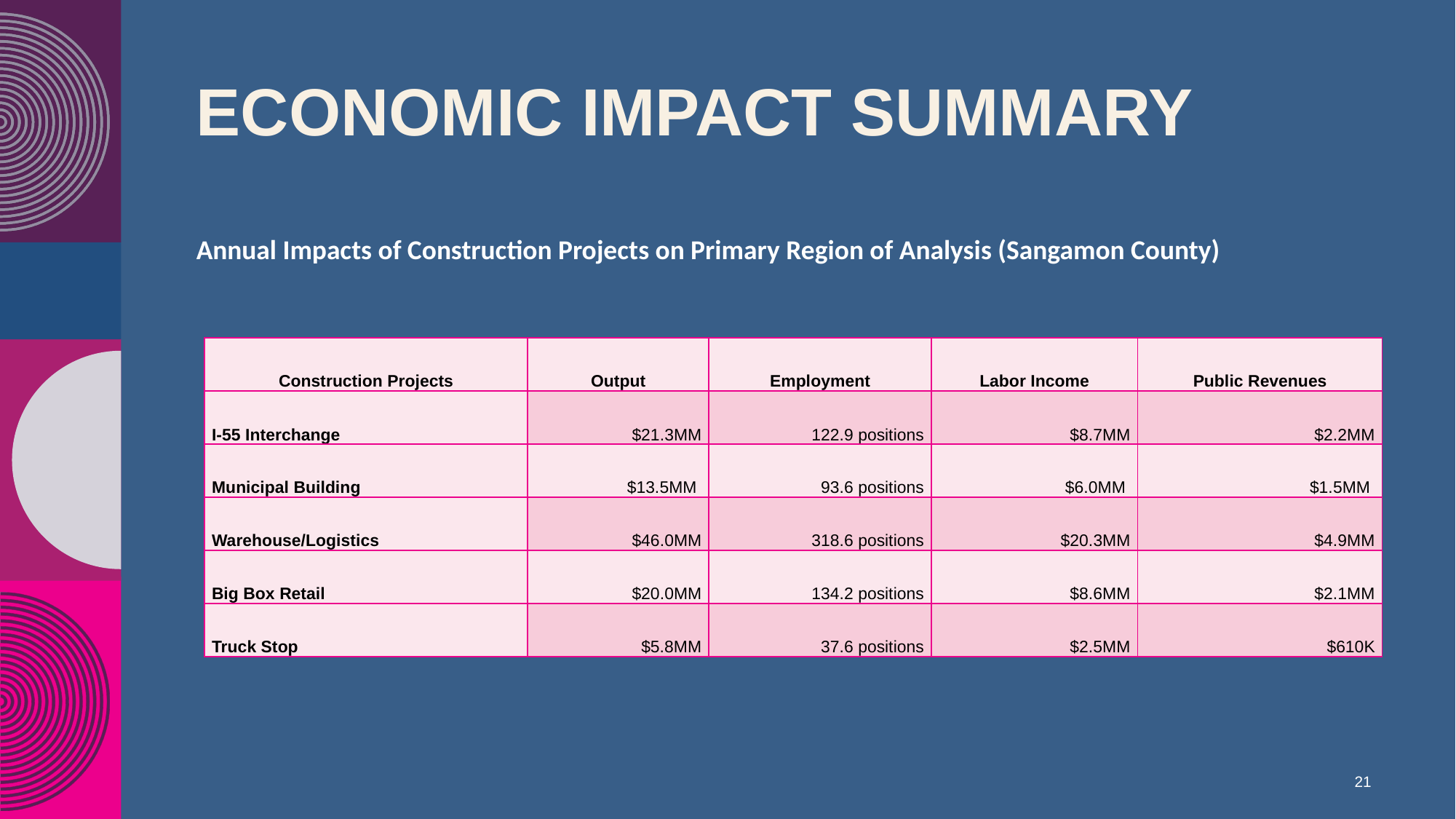

# Economic IMPACT summary
Annual Impacts of Construction Projects on Primary Region of Analysis (Sangamon County)
| Construction Projects | Output | Employment | Labor Income | Public Revenues |
| --- | --- | --- | --- | --- |
| I-55 Interchange | $21.3MM | 122.9 positions | $8.7MM | $2.2MM |
| Municipal Building | $13.5MM | 93.6 positions | $6.0MM | $1.5MM |
| Warehouse/Logistics | $46.0MM | 318.6 positions | $20.3MM | $4.9MM |
| Big Box Retail | $20.0MM | 134.2 positions | $8.6MM | $2.1MM |
| Truck Stop | $5.8MM | 37.6 positions | $2.5MM | $610K |
21